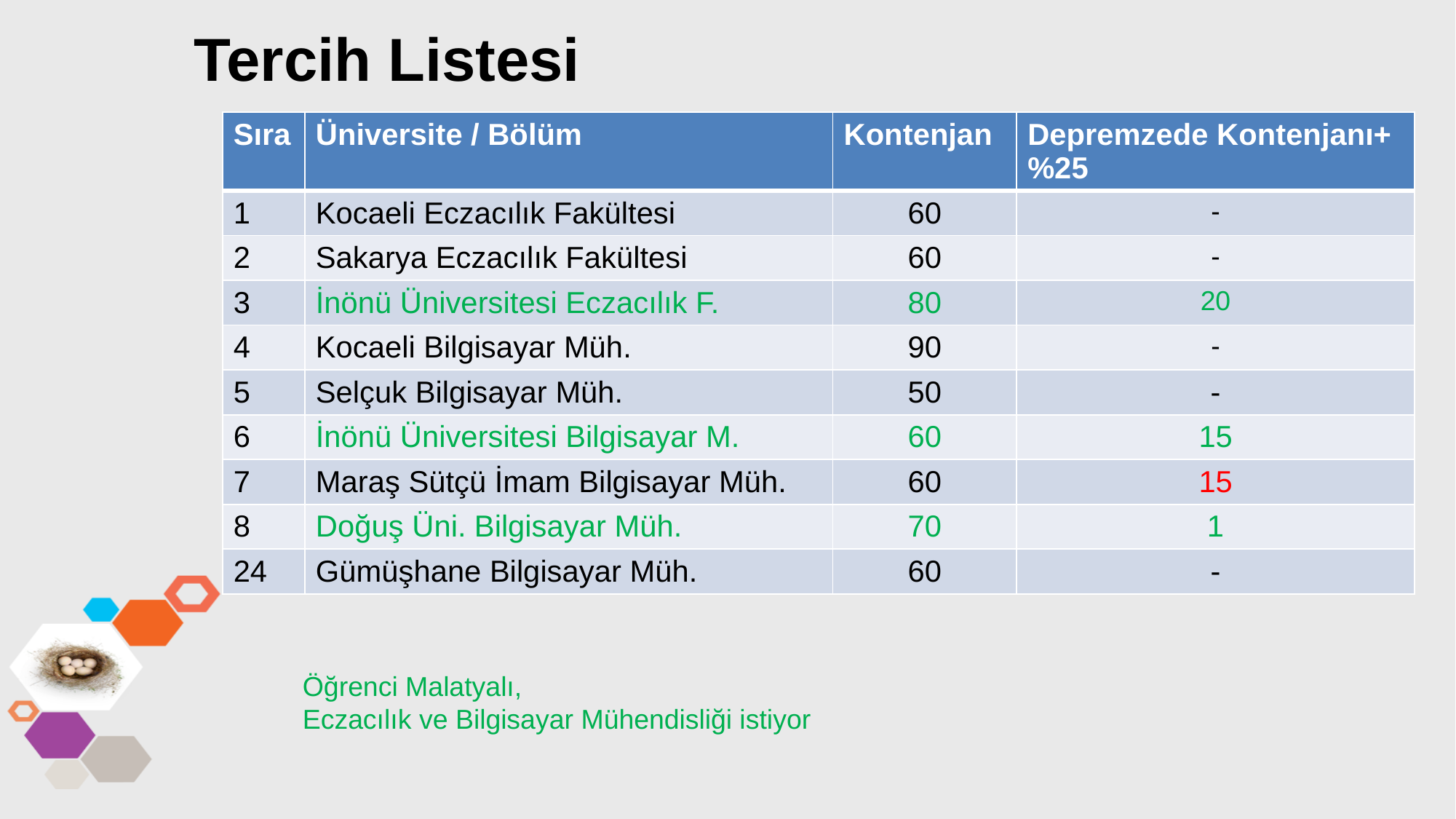

# Tercih Listesi
| Sıra | Üniversite / Bölüm | Kontenjan | Depremzede Kontenjanı+%25 |
| --- | --- | --- | --- |
| 1 | Kocaeli Eczacılık Fakültesi | 60 | - |
| 2 | Sakarya Eczacılık Fakültesi | 60 | - |
| 3 | İnönü Üniversitesi Eczacılık F. | 80 | 20 |
| 4 | Kocaeli Bilgisayar Müh. | 90 | - |
| 5 | Selçuk Bilgisayar Müh. | 50 | - |
| 6 | İnönü Üniversitesi Bilgisayar M. | 60 | 15 |
| 7 | Maraş Sütçü İmam Bilgisayar Müh. | 60 | 15 |
| 8 | Doğuş Üni. Bilgisayar Müh. | 70 | 1 |
| 24 | Gümüşhane Bilgisayar Müh. | 60 | - |
Öğrenci Malatyalı,
Eczacılık ve Bilgisayar Mühendisliği istiyor